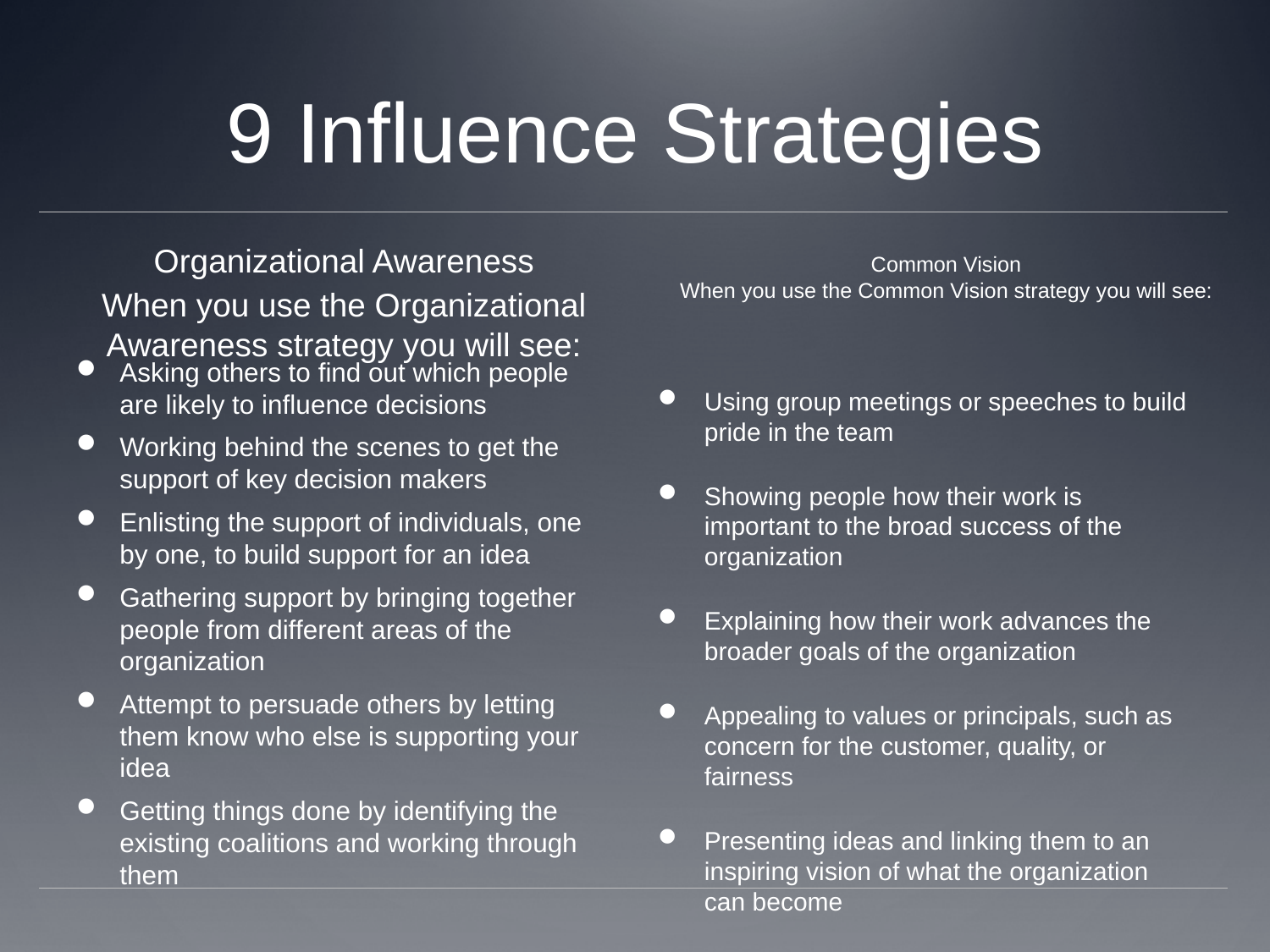

# 9 Influence Strategies
Organizational Awareness
When you use the Organizational Awareness strategy you will see:

Common Vision
When you use the Common Vision strategy you will see:

Asking others to find out which people are likely to influence decisions
Working behind the scenes to get the support of key decision makers
Enlisting the support of individuals, one by one, to build support for an idea
Gathering support by bringing together people from different areas of the organization
Attempt to persuade others by letting them know who else is supporting your idea
Getting things done by identifying the existing coalitions and working through them
Using group meetings or speeches to build pride in the team
Showing people how their work is important to the broad success of the organization
Explaining how their work advances the broader goals of the organization
Appealing to values or principals, such as concern for the customer, quality, or fairness
Presenting ideas and linking them to an inspiring vision of what the organization can become